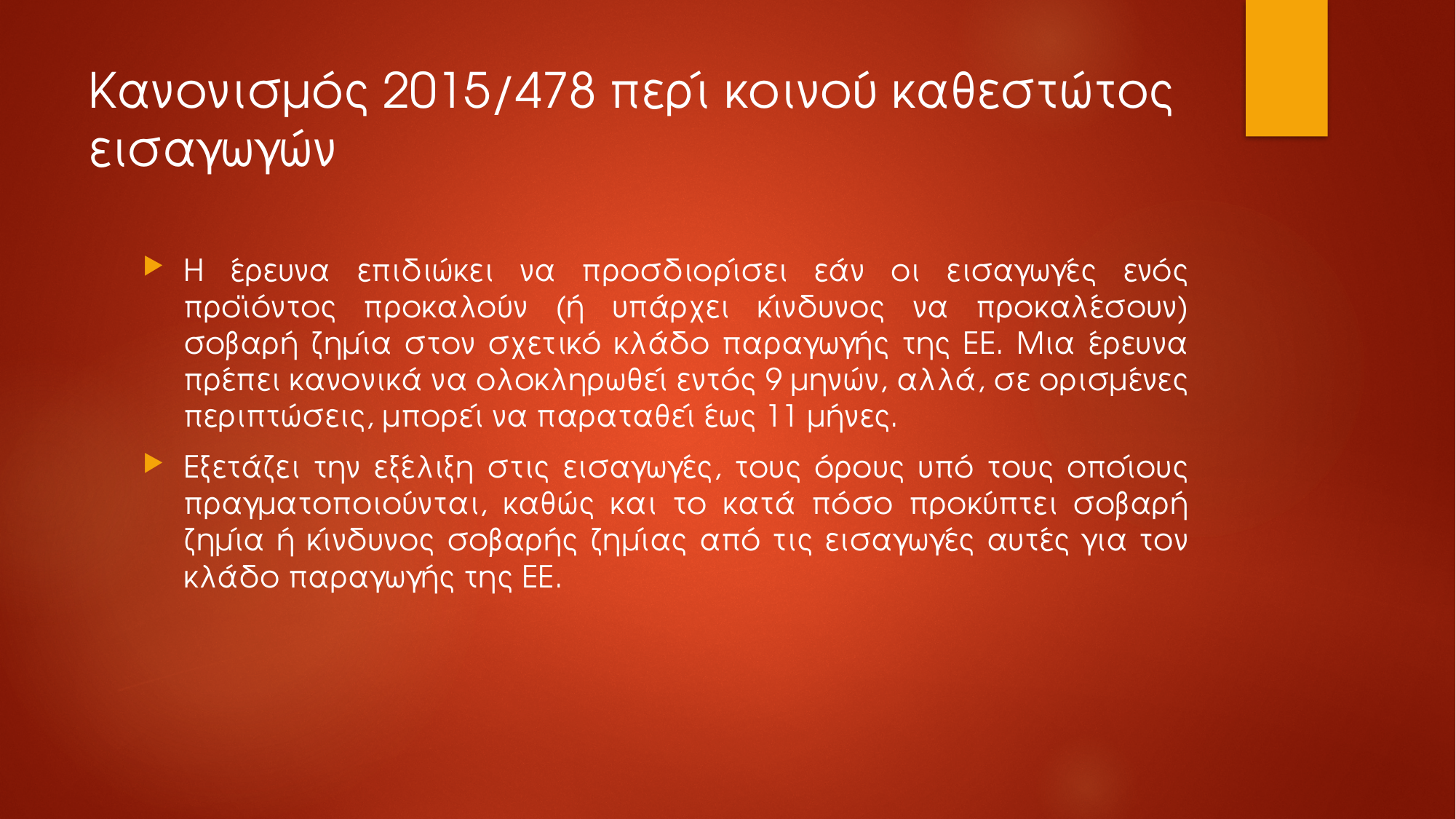

# Κανονισμός 2015/478 περί κοινού καθεστώτος εισαγωγών
Η έρευνα επιδιώκει να προσδιορίσει εάν οι εισαγωγές ενός προϊόντος προκαλούν (ή υπάρχει κίνδυνος να προκαλέσουν) σοβαρή ζημία στον σχετικό κλάδο παραγωγής της ΕΕ. Μια έρευνα πρέπει κανονικά να ολοκληρωθεί εντός 9 μηνών, αλλά, σε ορισμένες περιπτώσεις, μπορεί να παραταθεί έως 11 μήνες.
Εξετάζει την εξέλιξη στις εισαγωγές, τους όρους υπό τους οποίους πραγματοποιούνται, καθώς και το κατά πόσο προκύπτει σοβαρή ζημία ή κίνδυνος σοβαρής ζημίας από τις εισαγωγές αυτές για τον κλάδο παραγωγής της ΕΕ.